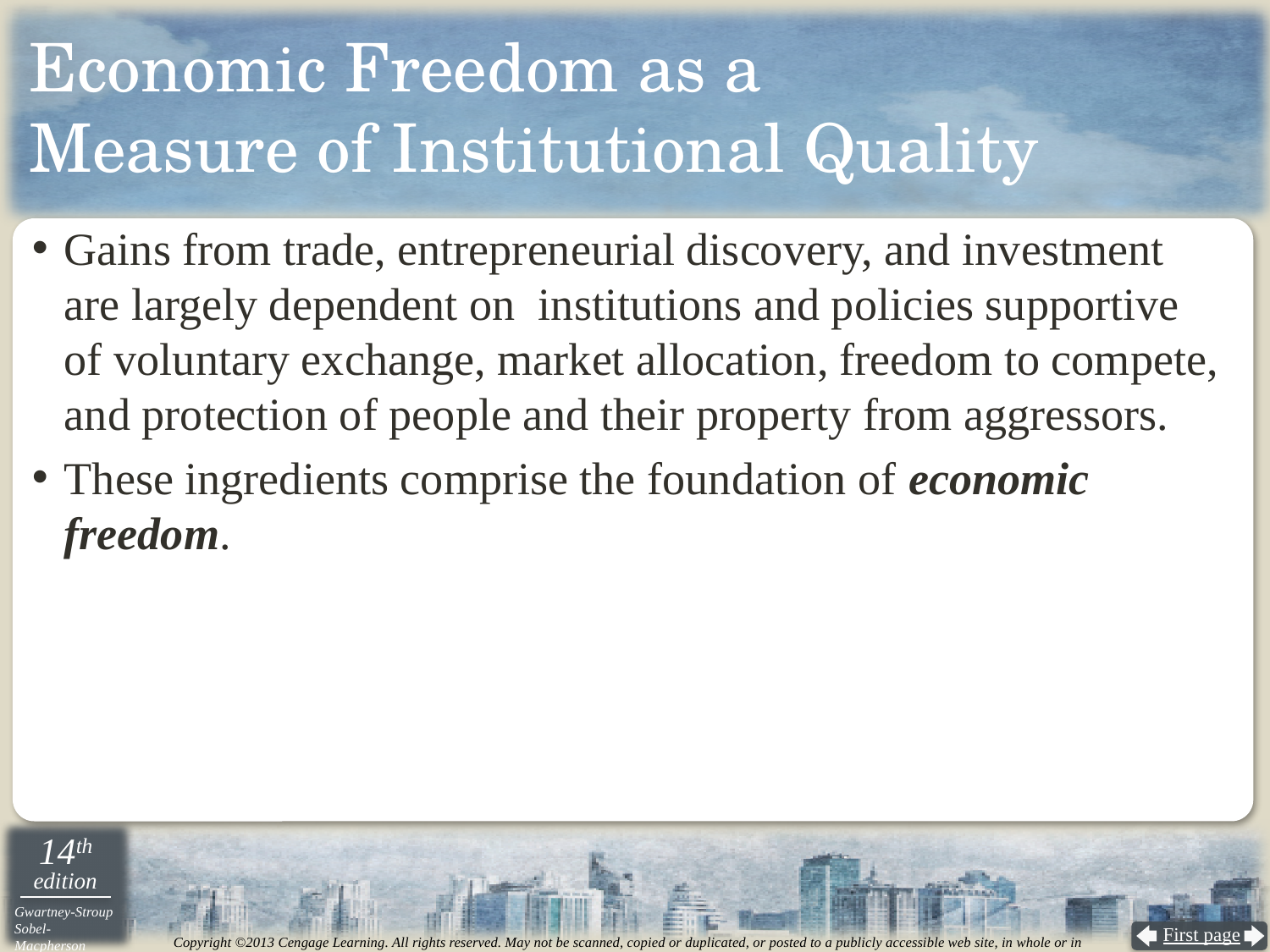

Economic Freedom as a
Measure of Institutional Quality
Gains from trade, entrepreneurial discovery, and investment
are largely dependent on  institutions and policies supportive
of voluntary exchange, market allocation, freedom to compete, and protection of people and their property from aggressors.
These ingredients comprise the foundation of economic freedom.